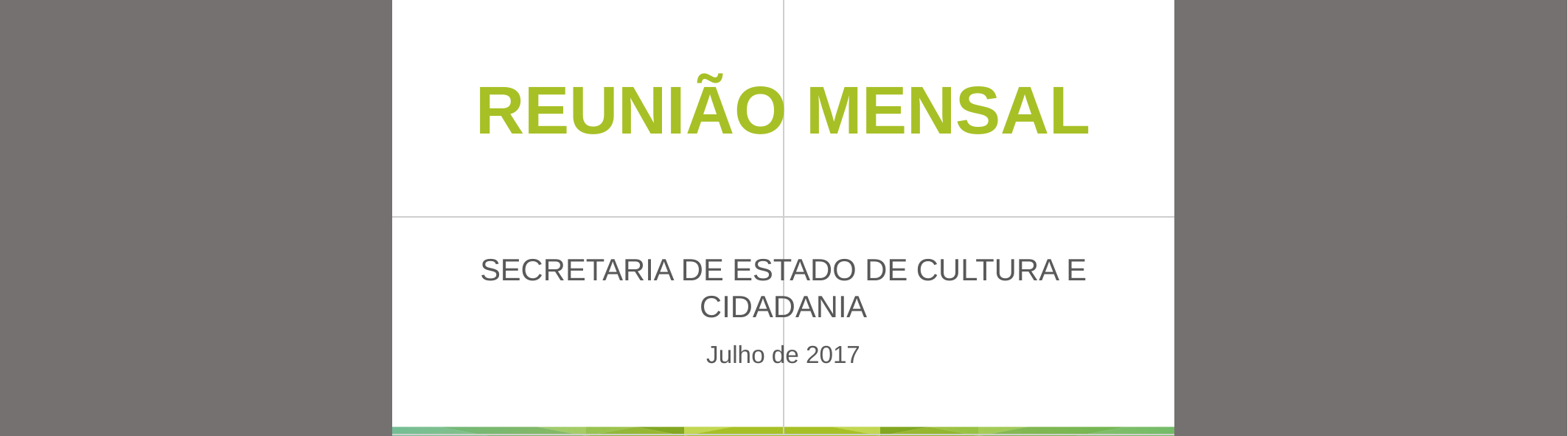

REUNIÃO MENSAL
SECRETARIA DE ESTADO DE CULTURA E CIDADANIA
Julho de 2017